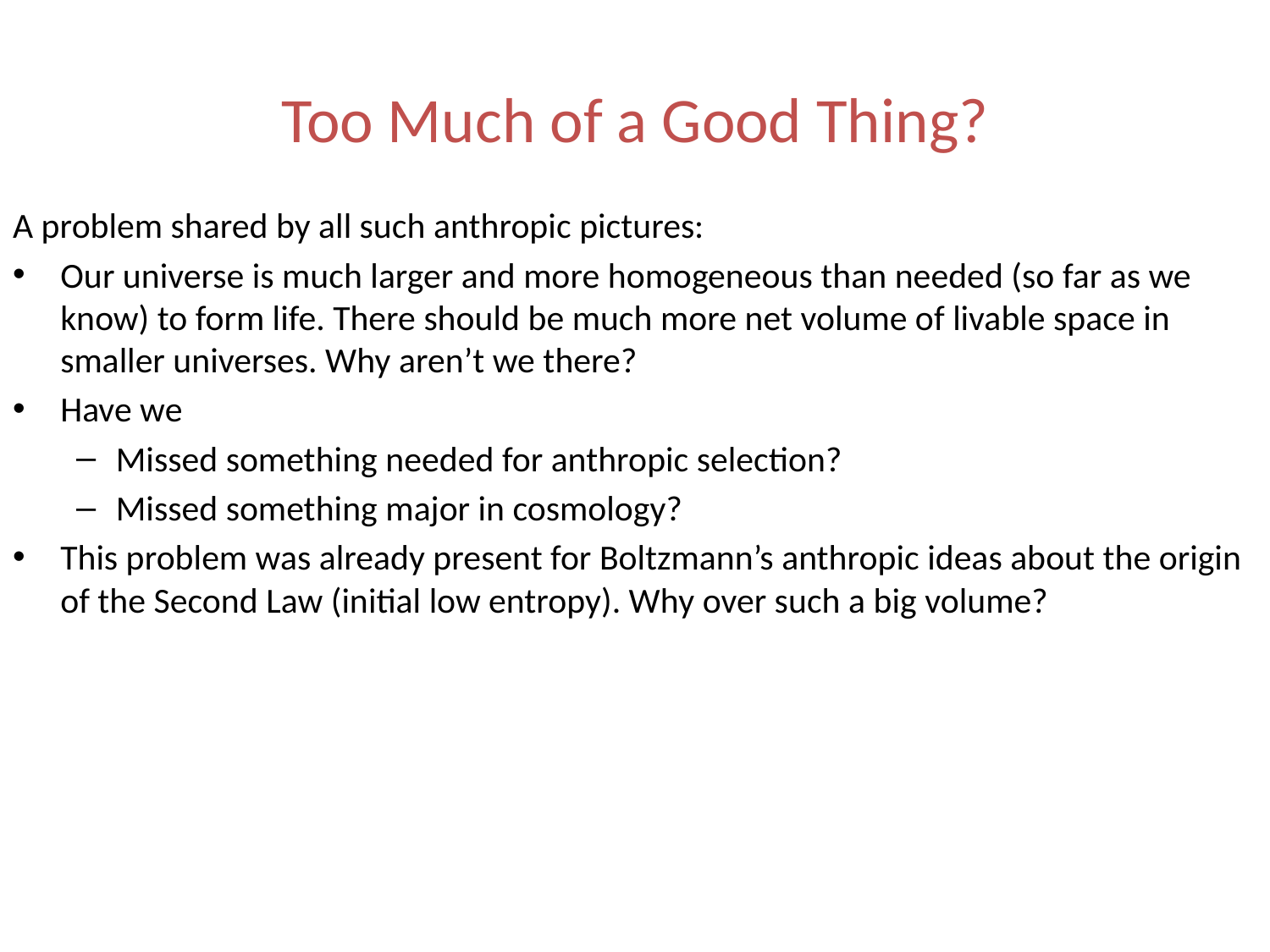

# Too Much of a Good Thing?
A problem shared by all such anthropic pictures:
Our universe is much larger and more homogeneous than needed (so far as we know) to form life. There should be much more net volume of livable space in smaller universes. Why aren’t we there?
Have we
Missed something needed for anthropic selection?
Missed something major in cosmology?
This problem was already present for Boltzmann’s anthropic ideas about the origin of the Second Law (initial low entropy). Why over such a big volume?